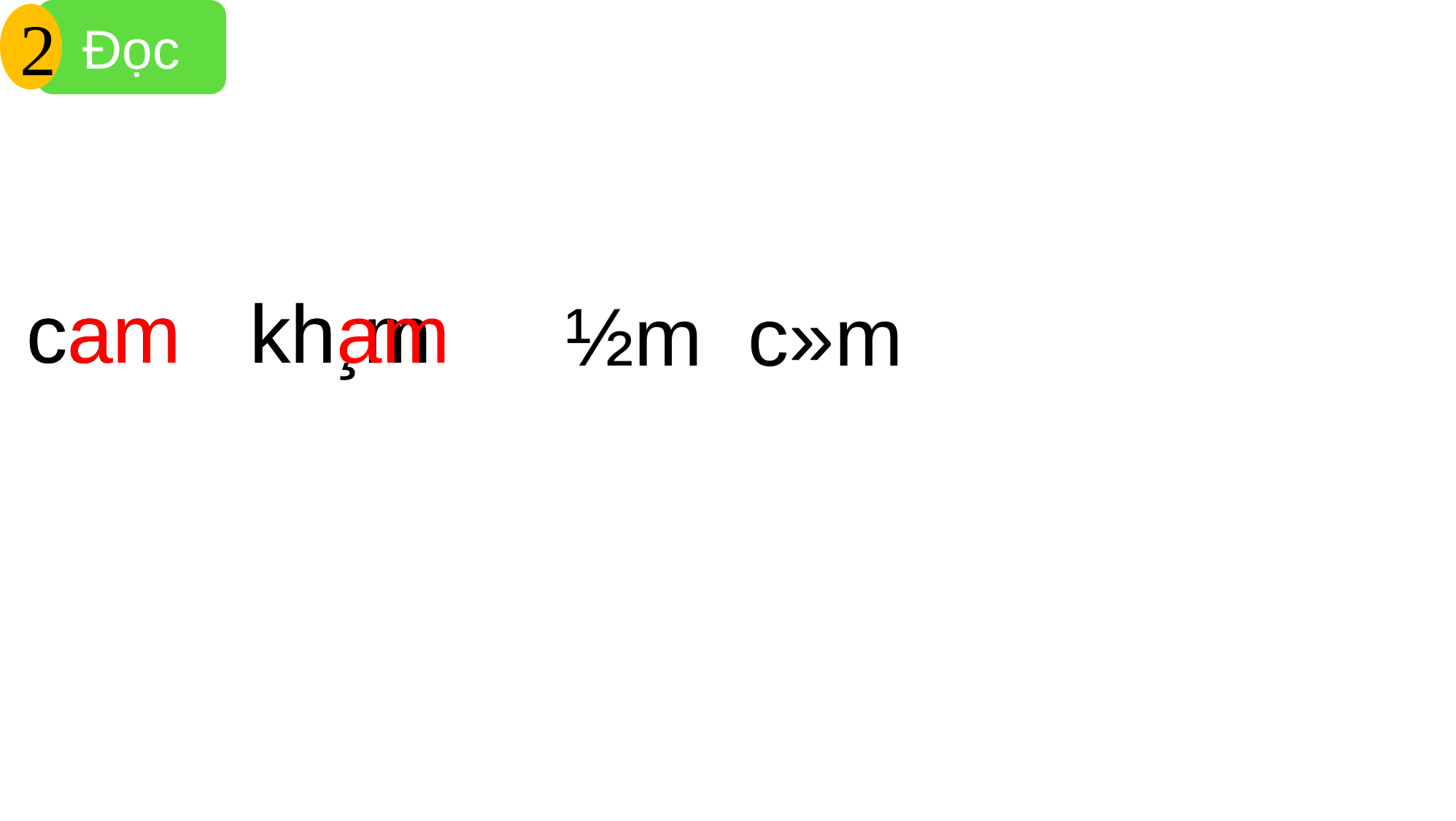

Đọc
2
cam   kham
cam   kh¸m
½m  c»m